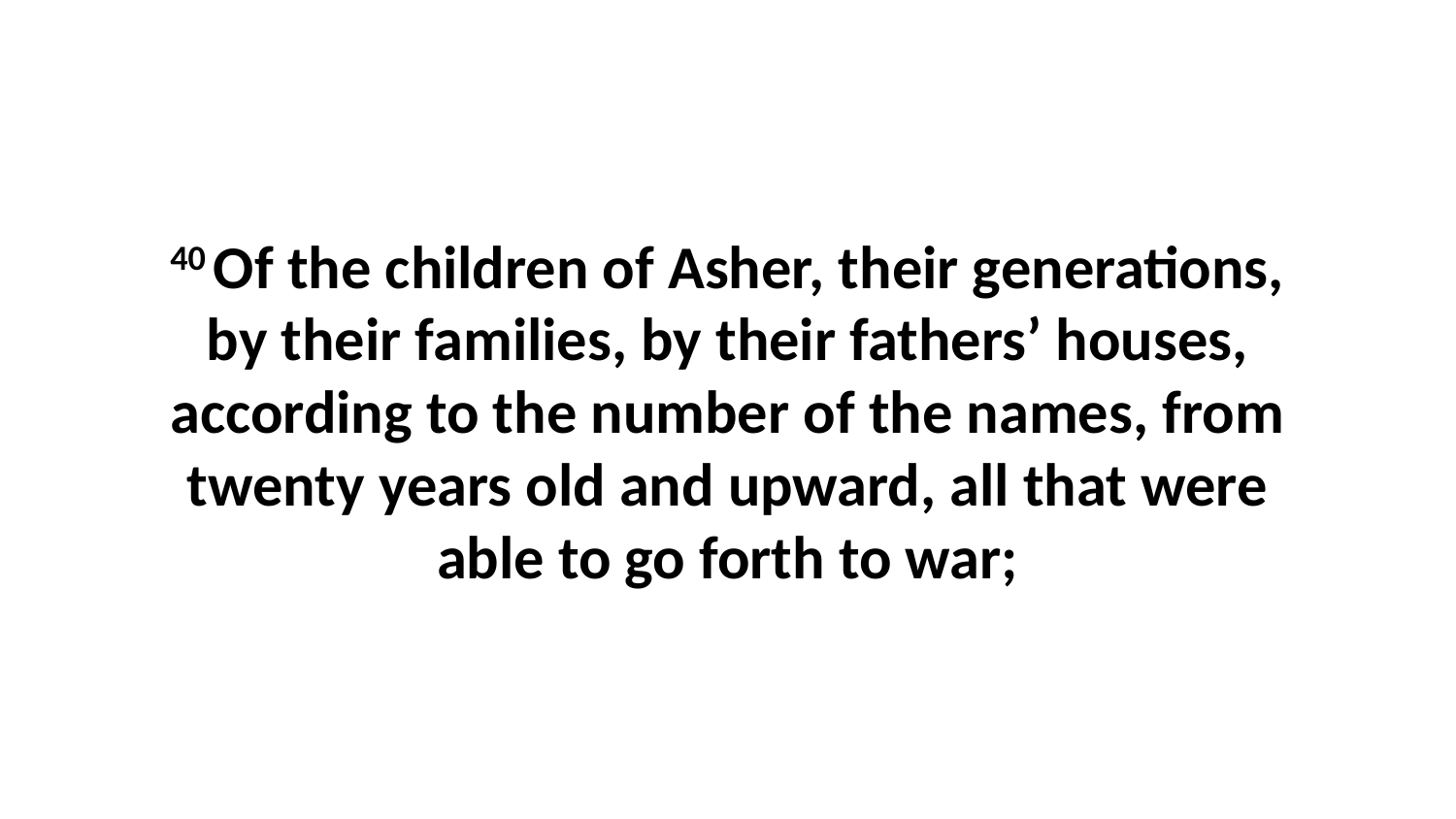

40 Of the children of Asher, their generations, by their families, by their fathers’ houses, according to the number of the names, from twenty years old and upward, all that were able to go forth to war;